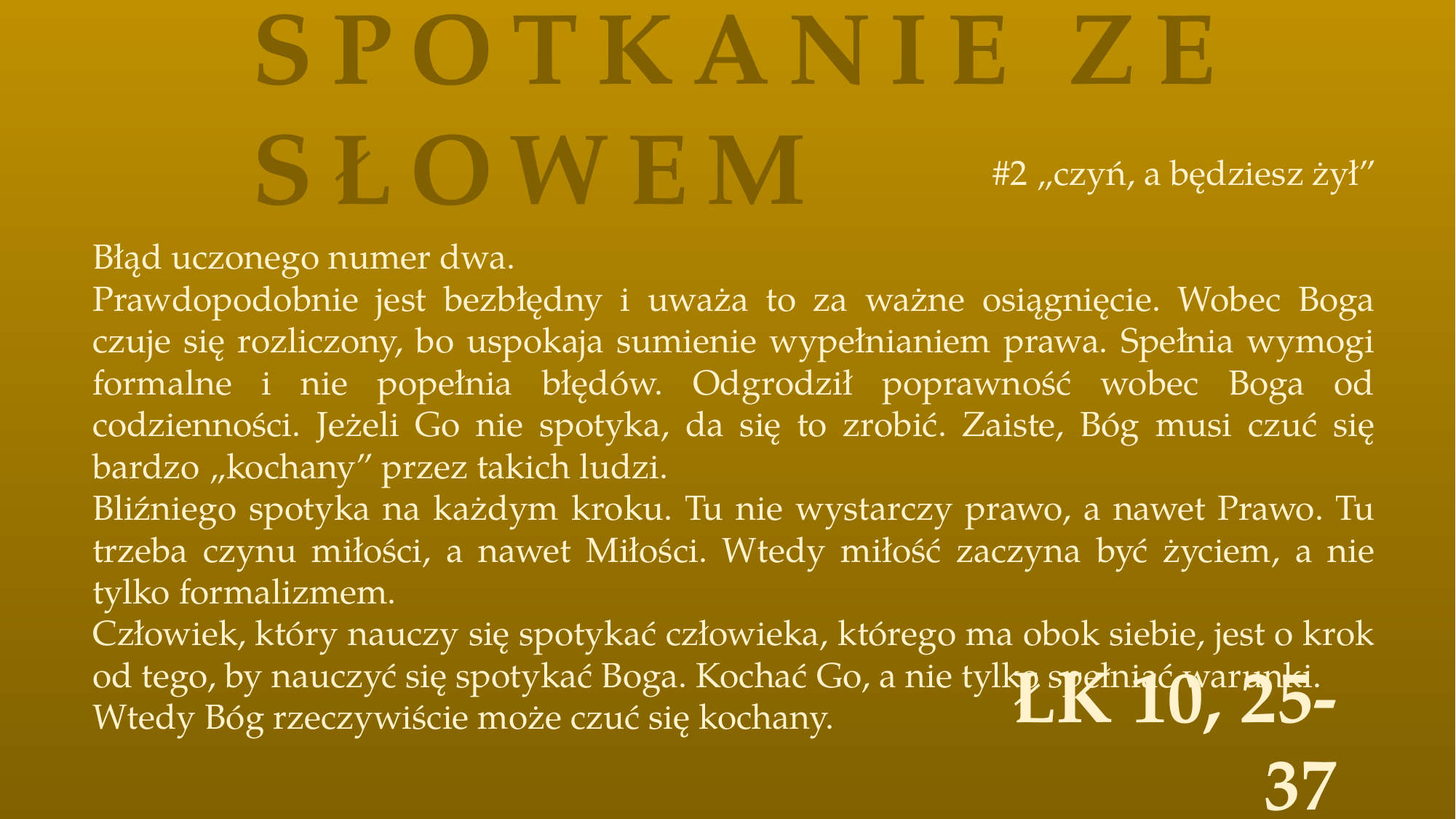

Spotkanie ze Słowem
#2 „czyń, a będziesz żył”

Błąd uczonego numer dwa.
Prawdopodobnie jest bezbłędny i uważa to za ważne osiągnięcie. Wobec Boga czuje się rozliczony, bo uspokaja sumienie wypełnianiem prawa. Spełnia wymogi formalne i nie popełnia błędów. Odgrodził poprawność wobec Boga od codzienności. Jeżeli Go nie spotyka, da się to zrobić. Zaiste, Bóg musi czuć się bardzo „kochany” przez takich ludzi.
Bliźniego spotyka na każdym kroku. Tu nie wystarczy prawo, a nawet Prawo. Tu trzeba czynu miłości, a nawet Miłości. Wtedy miłość zaczyna być życiem, a nie tylko formalizmem.
Człowiek, który nauczy się spotykać człowieka, którego ma obok siebie, jest o krok od tego, by nauczyć się spotykać Boga. Kochać Go, a nie tylko spełniać warunki.
Wtedy Bóg rzeczywiście może czuć się kochany.
Łk 10, 25-37